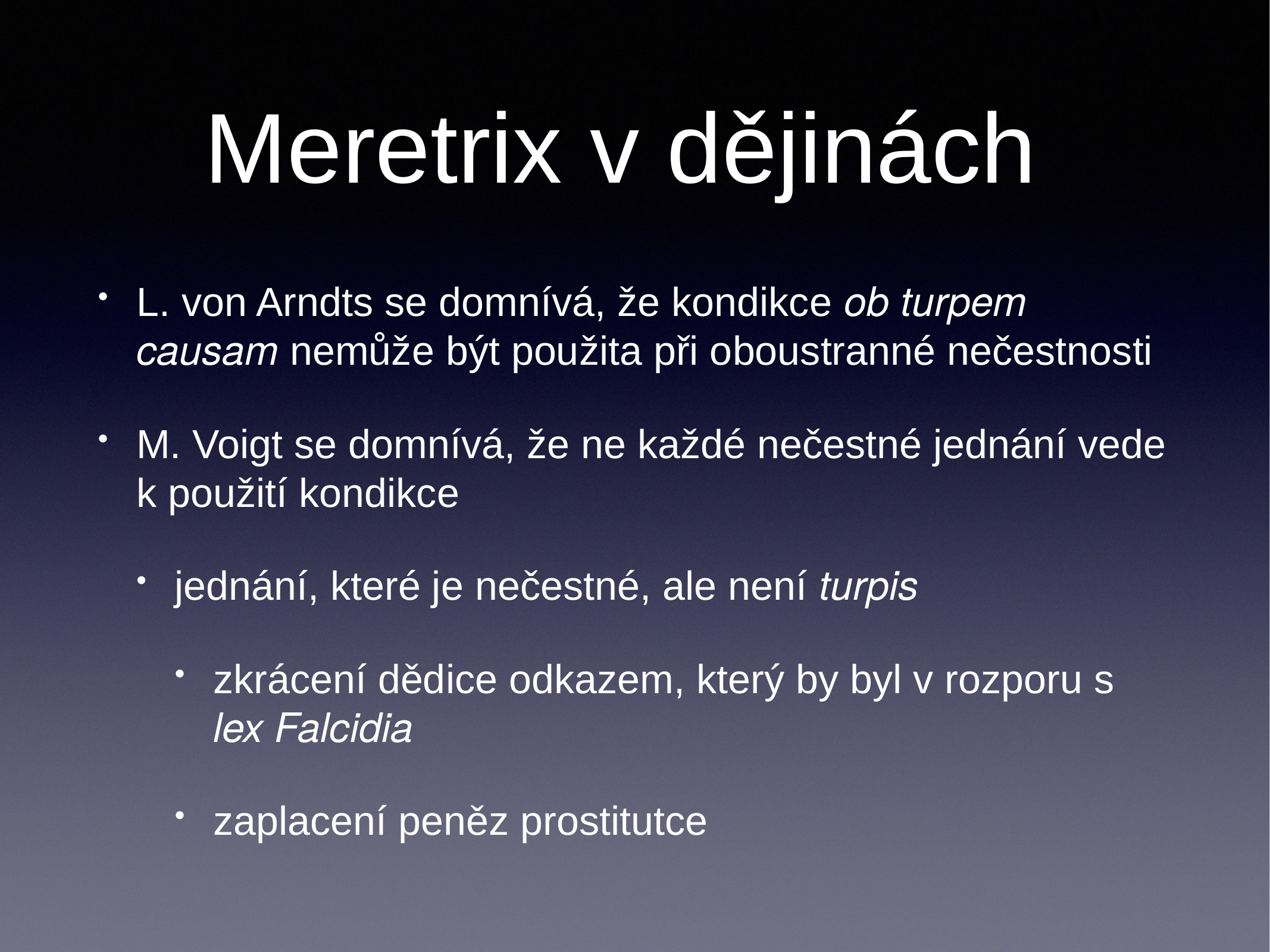

# Meretrix v dějinách
L. von Arndts se domnívá, že kondikce ob turpem causam nemůže být použita při oboustranné nečestnosti
M. Voigt se domnívá, že ne každé nečestné jednání vede k použití kondikce
jednání, které je nečestné, ale není turpis
zkrácení dědice odkazem, který by byl v rozporu s lex Falcidia
zaplacení peněz prostitutce